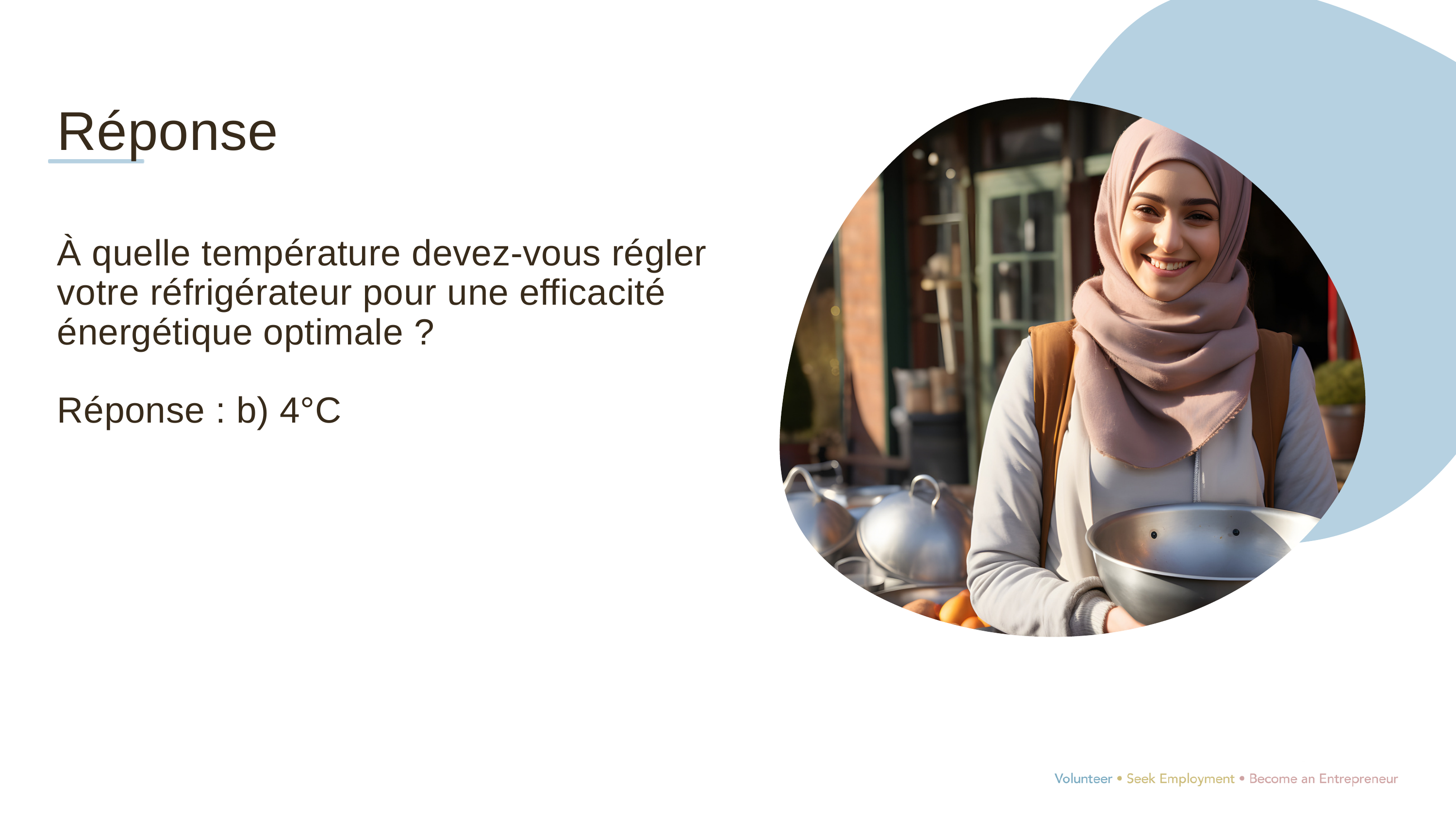

Réponse

À quelle température devez-vous régler votre réfrigérateur pour une efficacité énergétique optimale ?

Réponse : b) 4°C